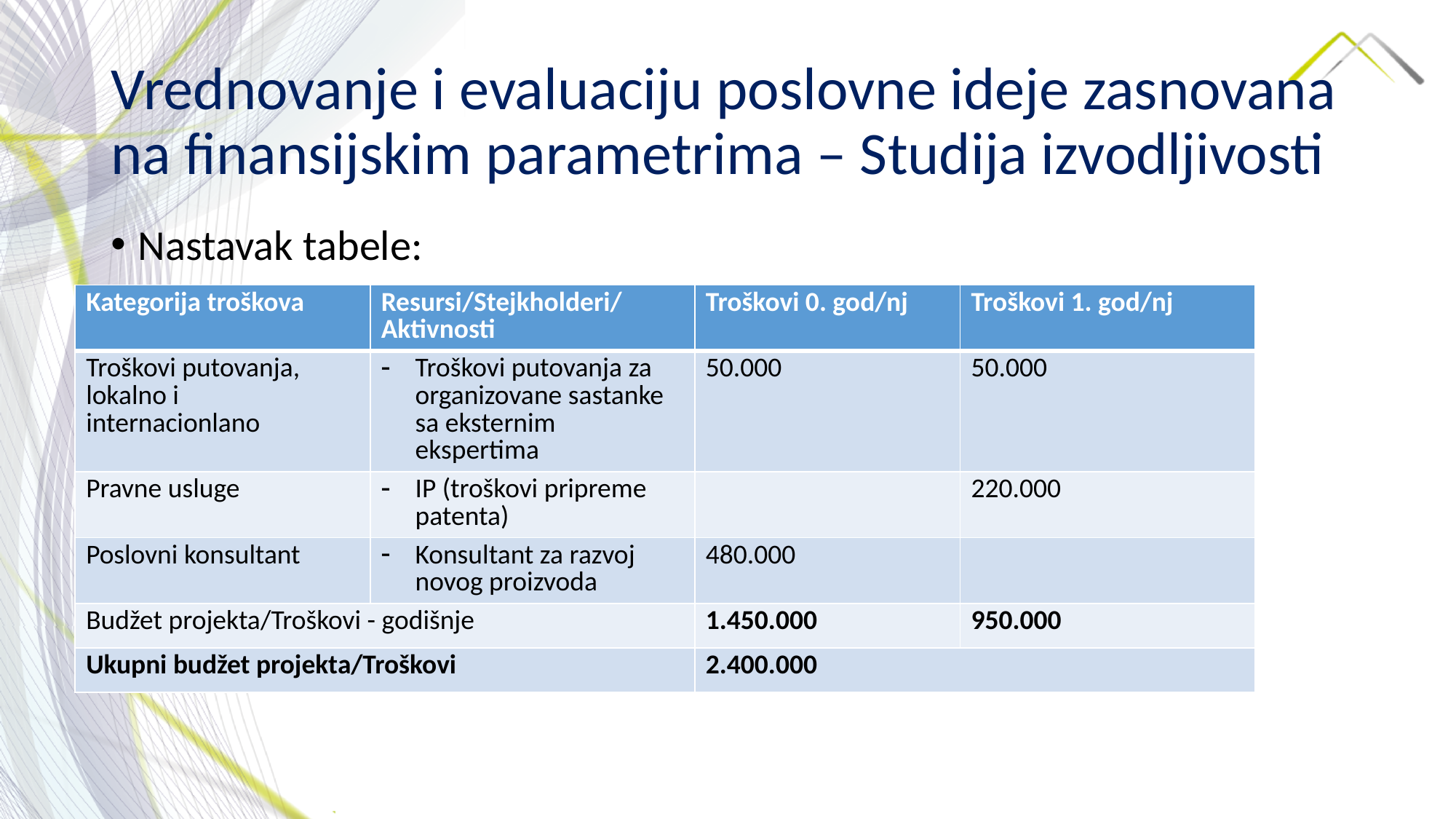

# Vrednovanje i evaluaciju poslovne ideje zasnovana na finansijskim parametrima – Studija izvodljivosti
Nastavak tabele:

| Kategorija troškova | Resursi/Stejkholderi/Aktivnosti | Troškovi 0. god/nj | Troškovi 1. god/nj |
| --- | --- | --- | --- |
| Troškovi putovanja, lokalno i internacionlano | Troškovi putovanja za organizovane sastanke sa eksternim ekspertima | 50.000 | 50.000 |
| Pravne usluge | IP (troškovi pripreme patenta) |  | 220.000 |
| Poslovni konsultant | Konsultant za razvoj novog proizvoda | 480.000 |  |
| Budžet projekta/Troškovi - godišnje |  | 1.450.000 | 950.000 |
| Ukupni budžet projekta/Troškovi |  | 2.400.000 |  |